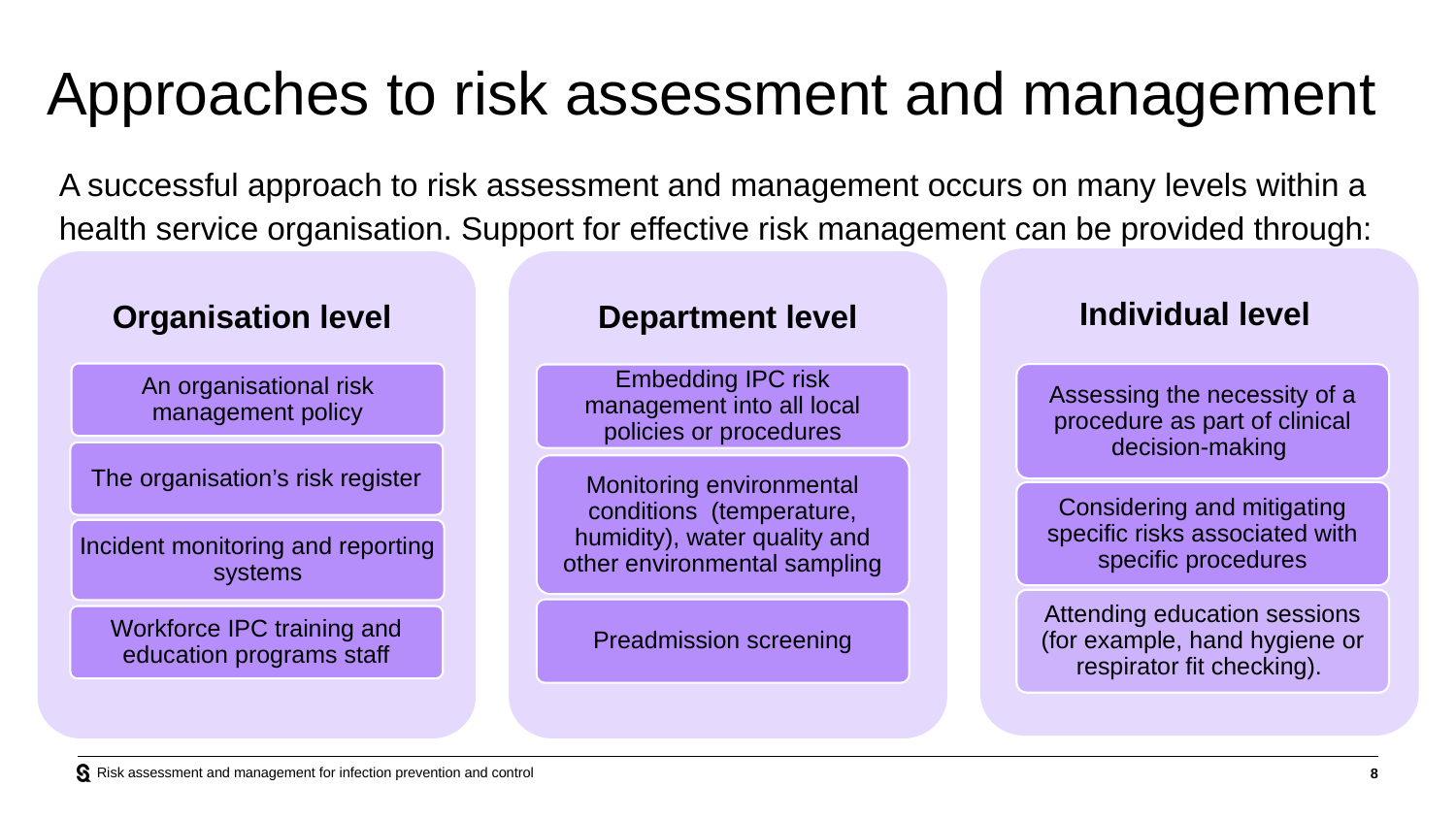

# Approaches to risk assessment and management
A successful approach to risk assessment and management occurs on many levels within a health service organisation. Support for effective risk management can be provided through:

Individual level
Organisation level
Department level
An organisational risk management policy
Assessing the necessity of a procedure as part of clinical decision-making
Embedding IPC risk management into all local policies or procedures
The organisation’s risk register
Monitoring environmental conditions  (temperature, humidity), water quality and other environmental sampling
Considering and mitigating specific risks associated with specific procedures
Incident monitoring and reporting systems
Attending education sessions (for example, hand hygiene or respirator fit checking).
Preadmission screening
Workforce IPC training and education programs staff
8
Risk assessment and management for infection prevention and control